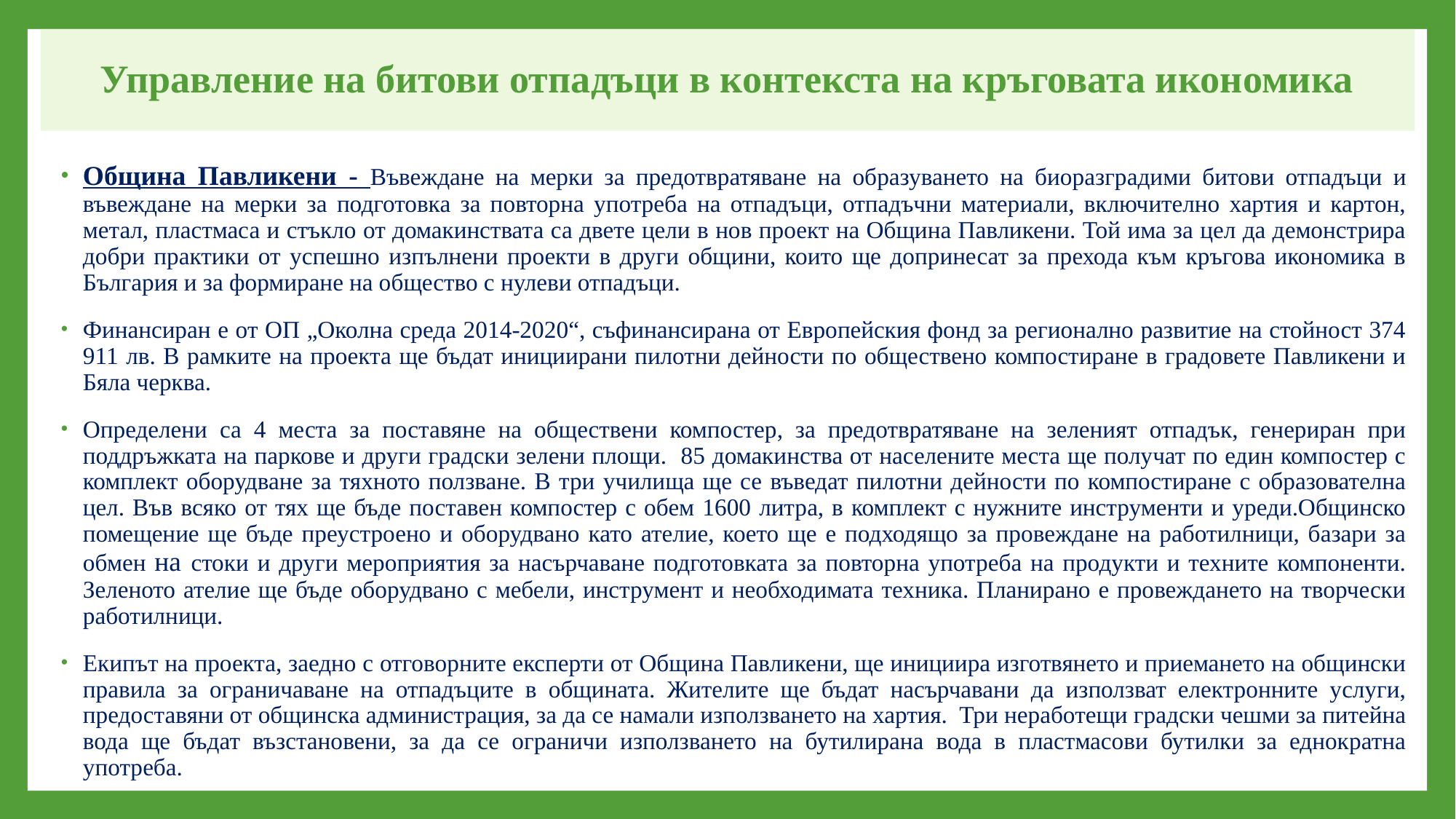

# Управление на битови отпадъци в контекста на кръговата икономика
Община Павликени - Въвеждане на мерки за предотвратяване на образуването на биоразградими битови отпадъци и въвеждане на мерки за подготовка за повторна употреба на отпадъци, отпадъчни материали, включително хартия и картон, метал, пластмаса и стъкло от домакинствата са двете цели в нов проект на Община Павликени. Той има за цел да демонстрира добри практики от успешно изпълнени проекти в други общини, които ще допринесат за прехода към кръгова икономика в България и за формиране на общество с нулеви отпадъци.
Финансиран е от ОП „Околна среда 2014-2020“, съфинансирана от Европейския фонд за регионално развитие на стойност 374 911 лв. В рамките на проекта ще бъдат инициирани пилотни дейности по обществено компостиране в градовете Павликени и Бяла черква.
Определени са 4 места за поставяне на обществени компостер, за предотвратяване на зеленият отпадък, генериран при поддръжката на паркове и други градски зелени площи.  85 домакинства от населените места ще получат по един компостер с комплект оборудване за тяхното ползване. В три училища ще се въведат пилотни дейности по компостиране с образователна цел. Във всяко от тях ще бъде поставен компостер с обем 1600 литра, в комплект с нужните инструменти и уреди.Общинско помещение ще бъде преустроено и оборудвано като ателие, което ще е подходящо за провеждане на работилници, базари за обмен на стоки и други мероприятия за насърчаване подготовката за повторна употреба на продукти и техните компоненти. Зеленото ателие ще бъде оборудвано с мебели, инструмент и необходимата техника. Планирано е провеждането на творчески работилници.
Екипът на проекта, заедно с отговорните експерти от Община Павликени, ще инициира изготвянето и приемането на общински правила за ограничаване на отпадъците в общината. Жителите ще бъдат насърчавани да използват електронните услуги, предоставяни от общинска администрация, за да се намали използването на хартия.  Три неработещи градски чешми за питейна вода ще бъдат възстановени, за да се ограничи използването на бутилирана вода в пластмасови бутилки за еднократна употреба.